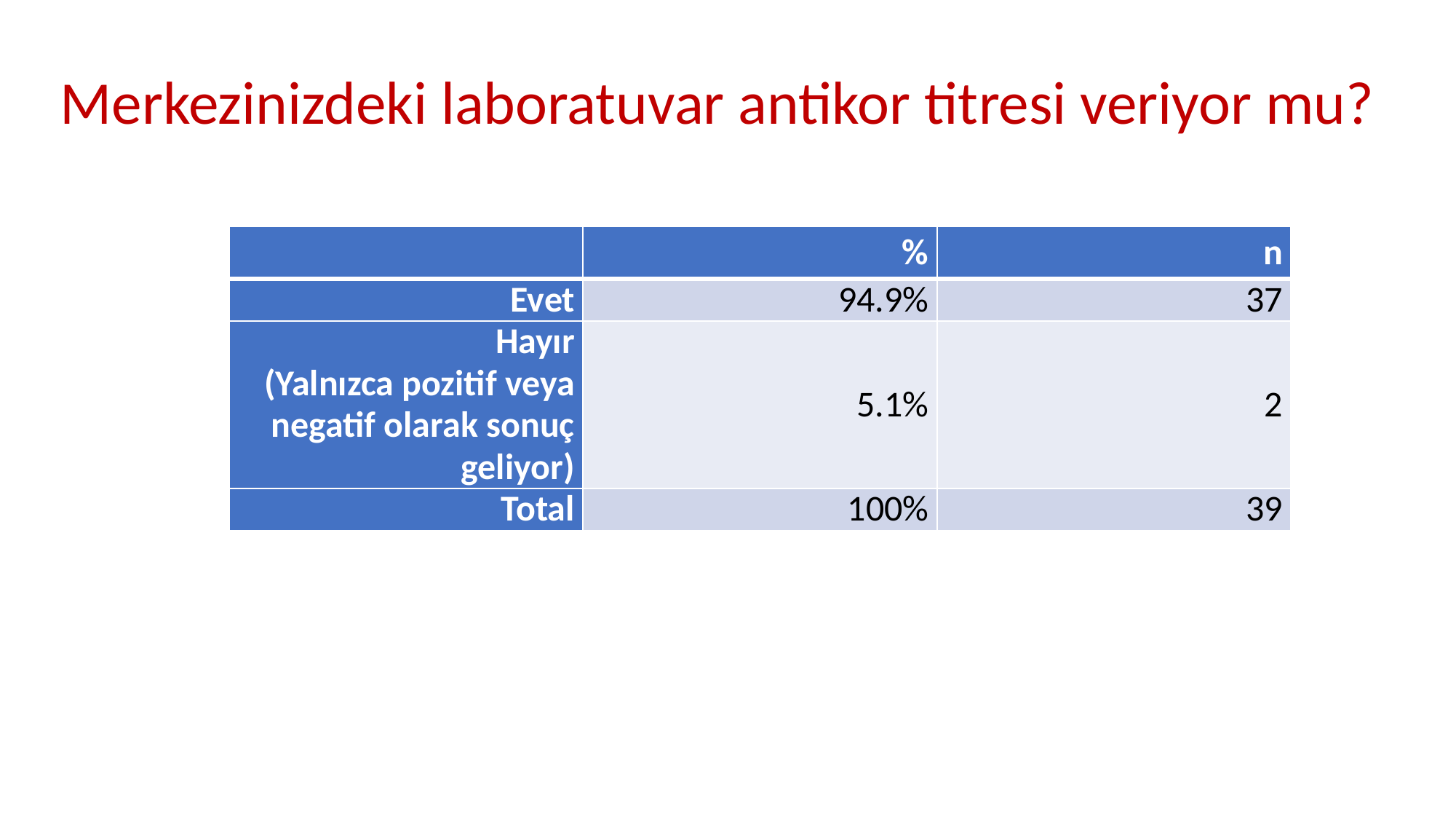

# Merkezinizdeki laboratuvar antikor titresi veriyor mu?
|  | % | n |
| --- | --- | --- |
| Evet | 94.9% | 37 |
| Hayır (Yalnızca pozitif veya negatif olarak sonuç geliyor) | 5.1% | 2 |
| Total | 100% | 39 |